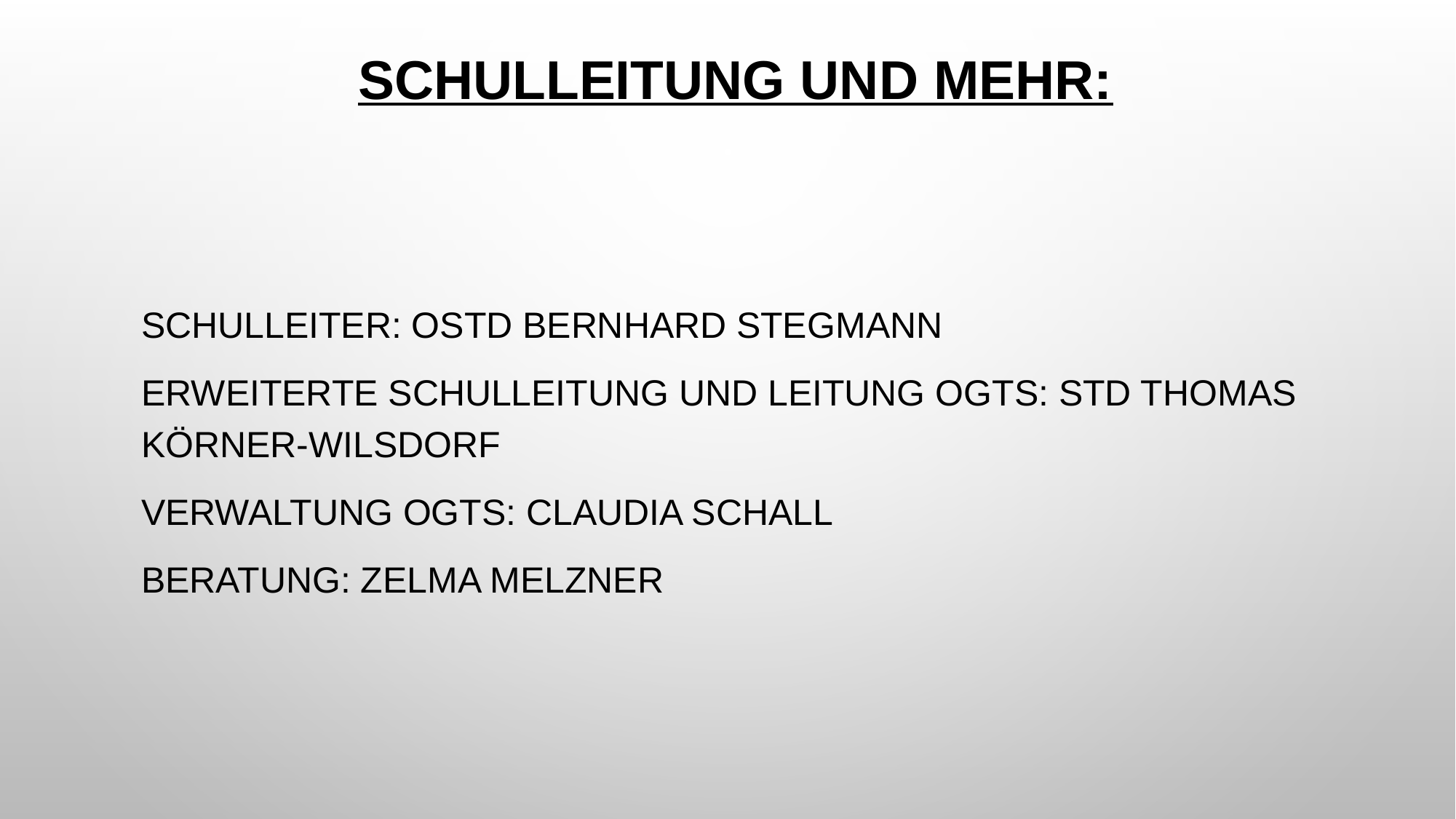

# Schulleitung und mehr:
Schulleiter: ostd Bernhard Stegmann
Erweiterte Schulleitung und Leitung OGTS: std Thomas körner-wilsdorf
Verwaltung OGTS: Claudia Schall
Beratung: Zelma Melzner